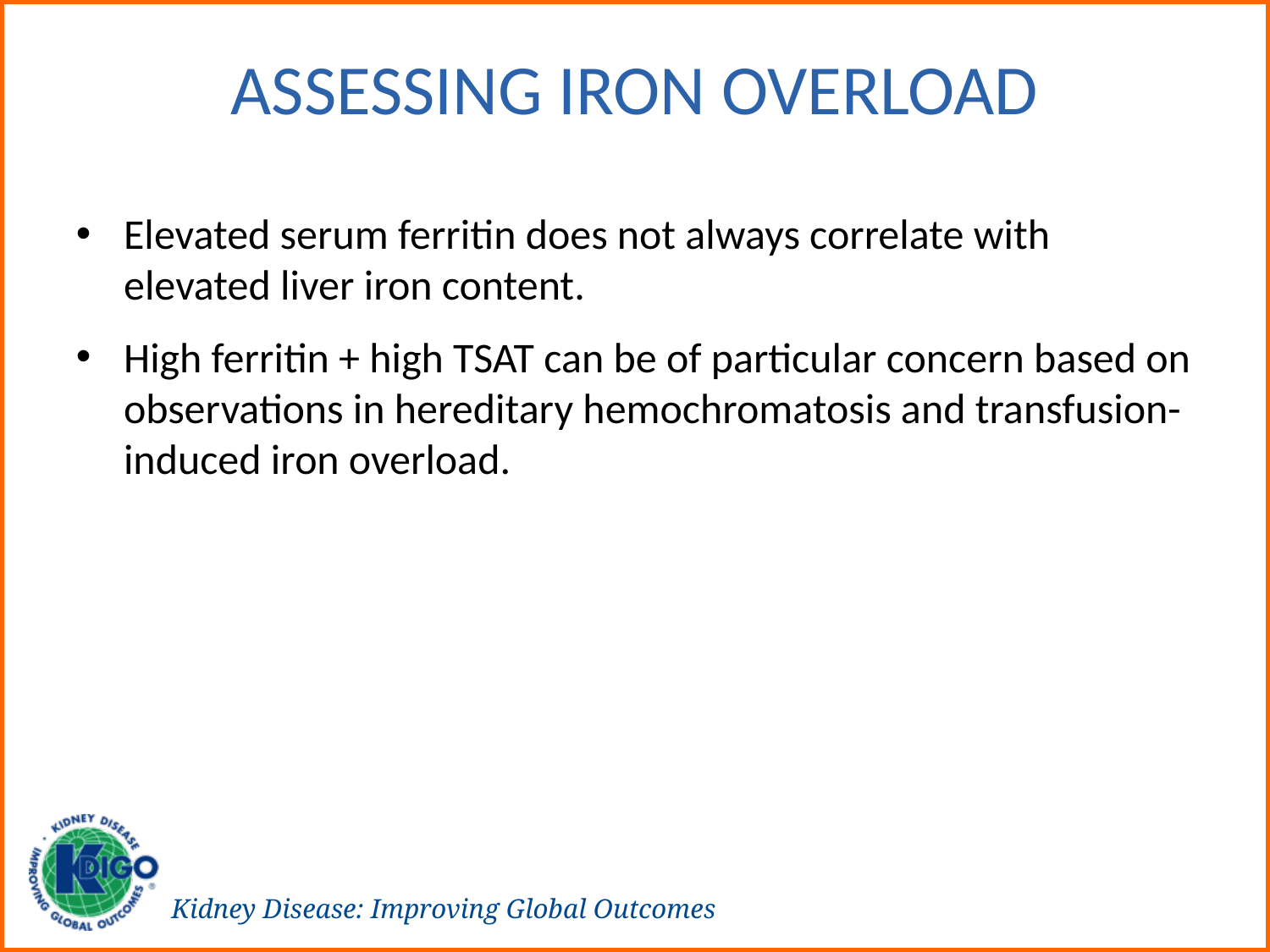

# Assessing Iron Overload
Elevated serum ferritin does not always correlate with elevated liver iron content.
High ferritin + high TSAT can be of particular concern based on observations in hereditary hemochromatosis and transfusion-induced iron overload.